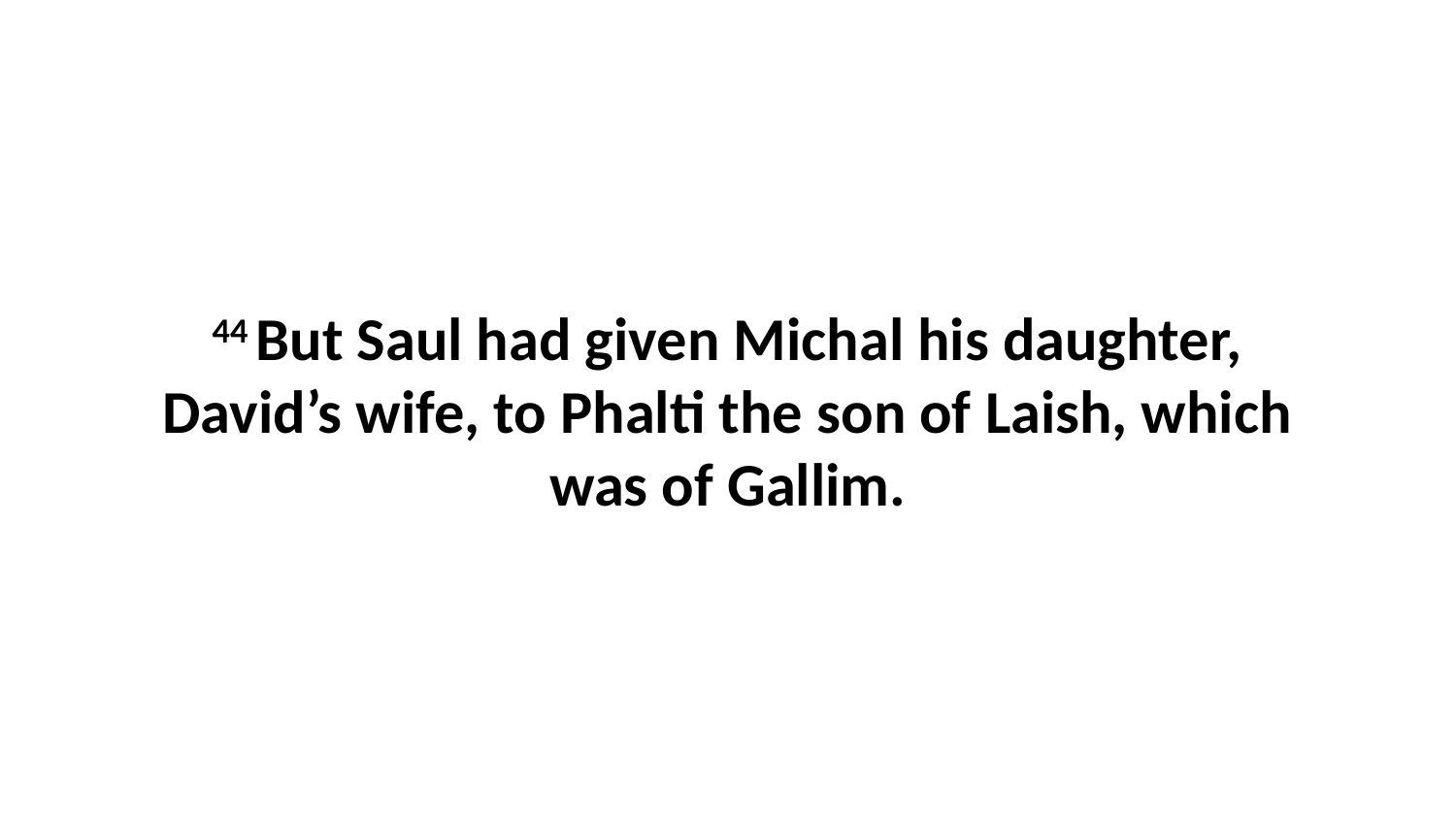

44 But Saul had given Michal his daughter, David’s wife, to Phalti the son of Laish, which was of Gallim.